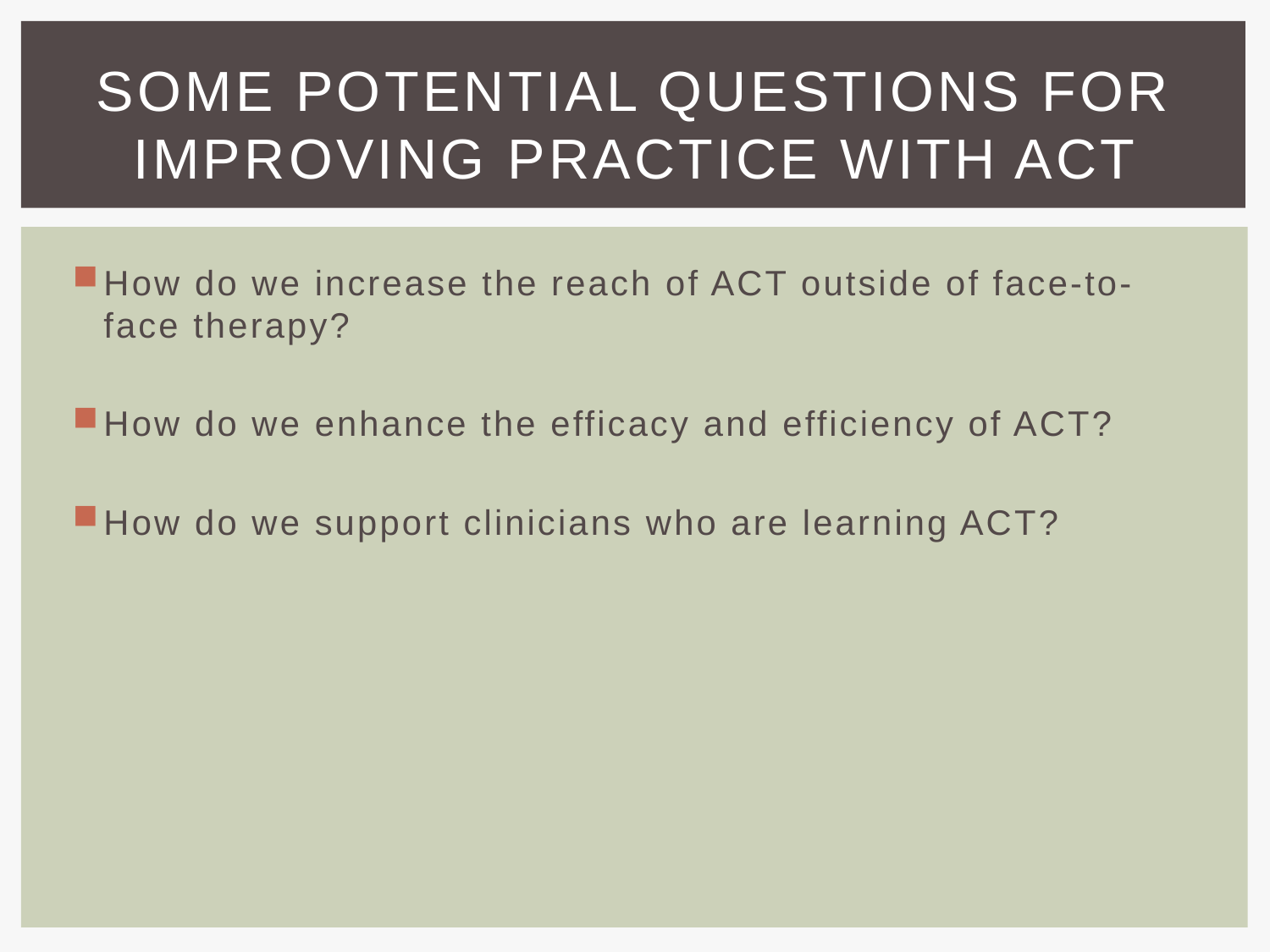

# Some Potential Questions for improving practice with ACT
How do we increase the reach of ACT outside of face-to-face therapy?

How do we enhance the efficacy and efficiency of ACT?

How do we support clinicians who are learning ACT?